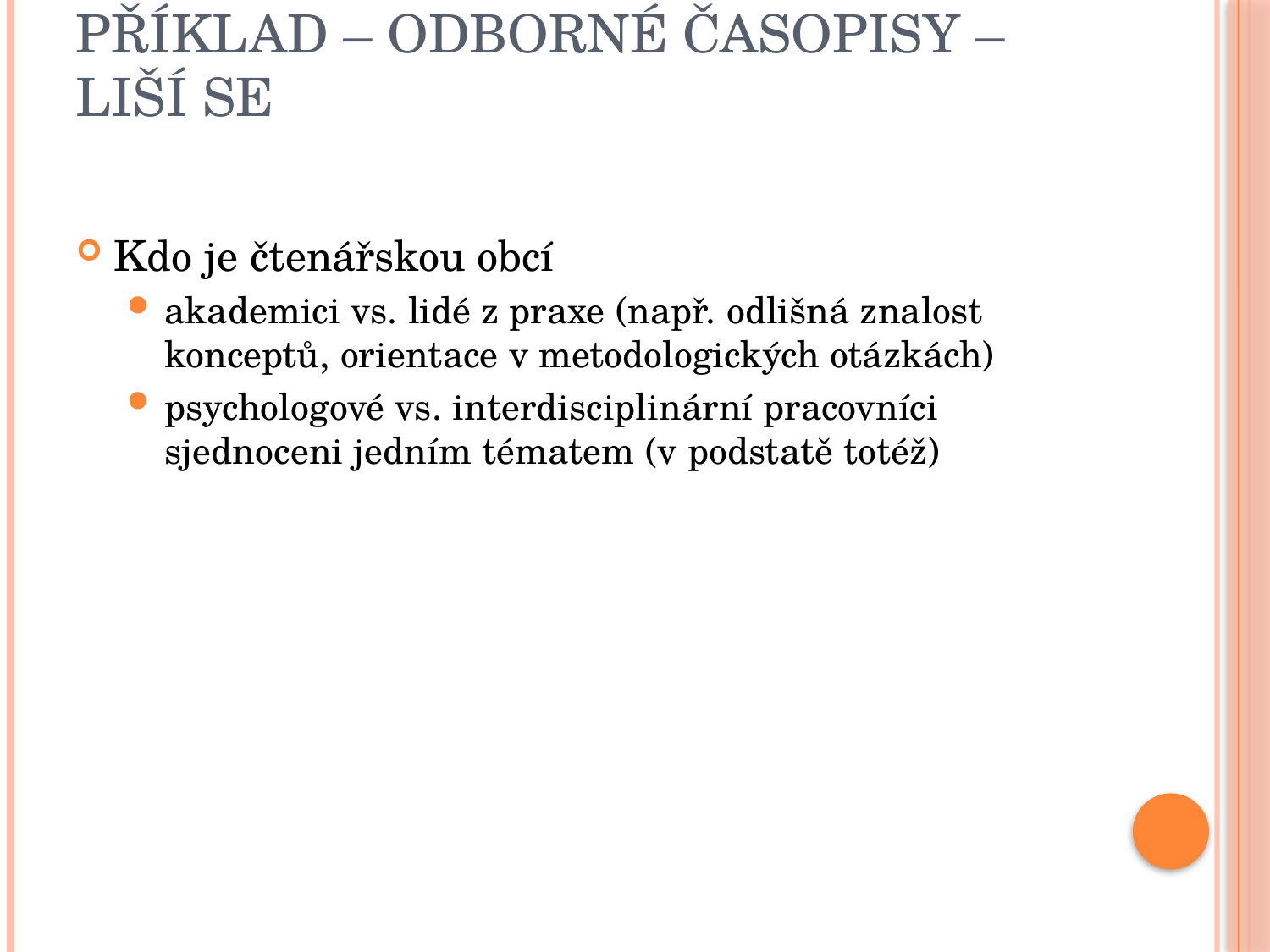

# Příklad – odborné časopisy – liší se
Kdo je čtenářskou obcí
akademici vs. lidé z praxe (např. odlišná znalost konceptů, orientace v metodologických otázkách)
psychologové vs. interdisciplinární pracovníci sjednoceni jedním tématem (v podstatě totéž)